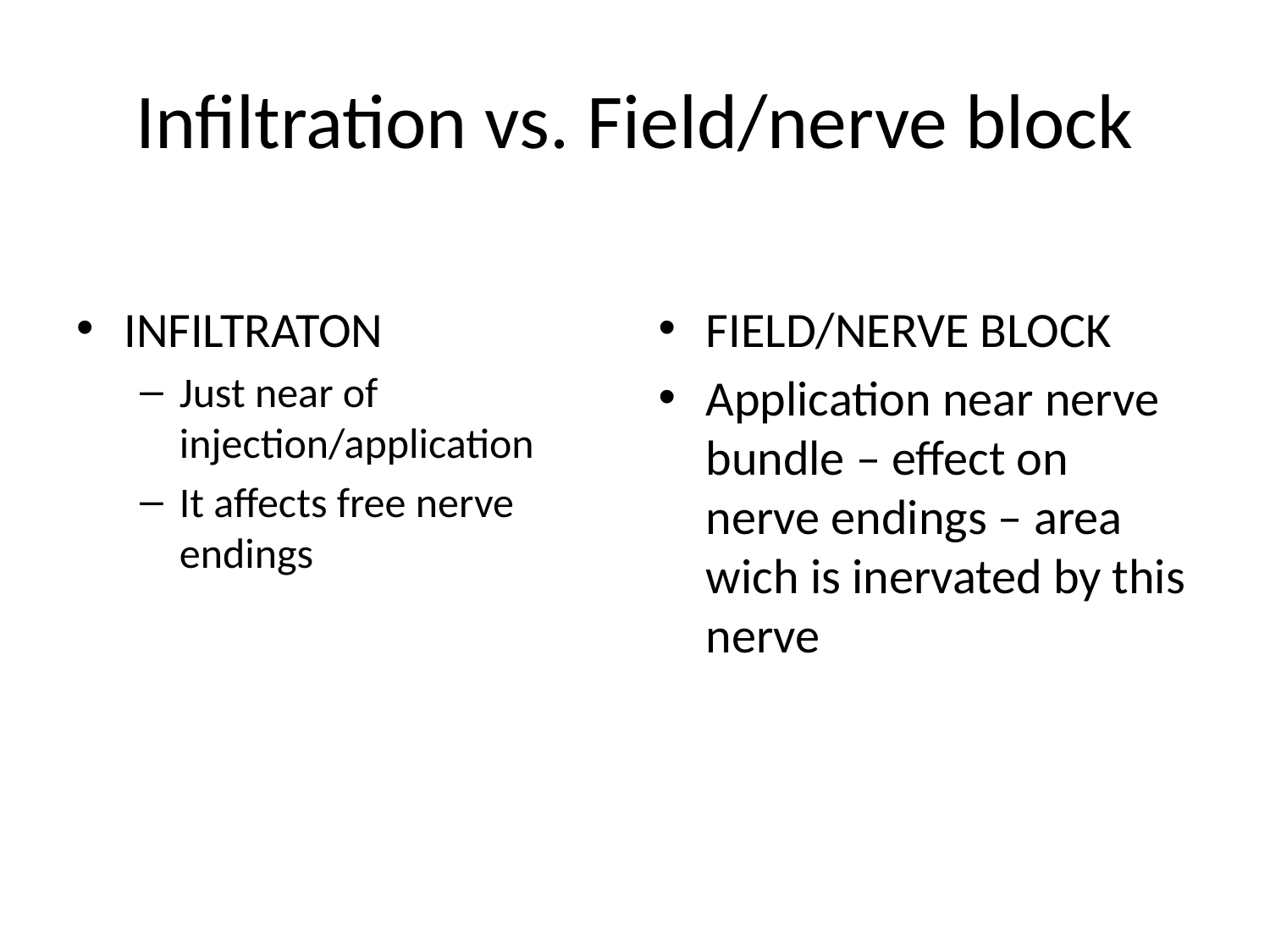

# Infiltration vs. Field/nerve block

INFILTRATON
Just near of injection/application
It affects free nerve endings

FIELD/NERVE BLOCK
Application near nerve bundle – effect on nerve endings – area wich is inervated by this nerve